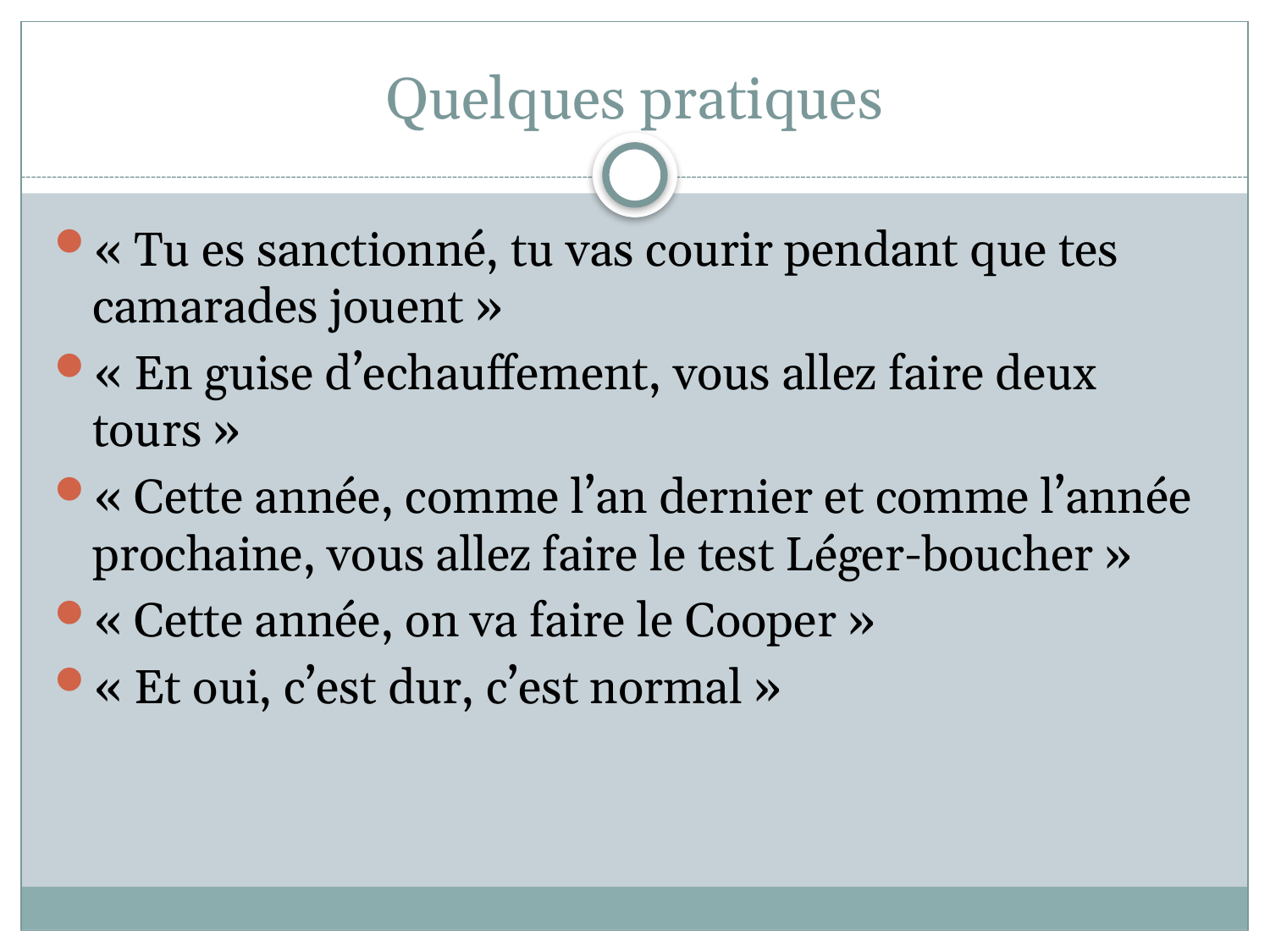

# Quelques pratiques
« Tu es sanctionné, tu vas courir pendant que tes camarades jouent »
« En guise d’echauffement, vous allez faire deux tours »
« Cette année, comme l’an dernier et comme l’année prochaine, vous allez faire le test Léger-boucher »
« Cette année, on va faire le Cooper »
« Et oui, c’est dur, c’est normal »